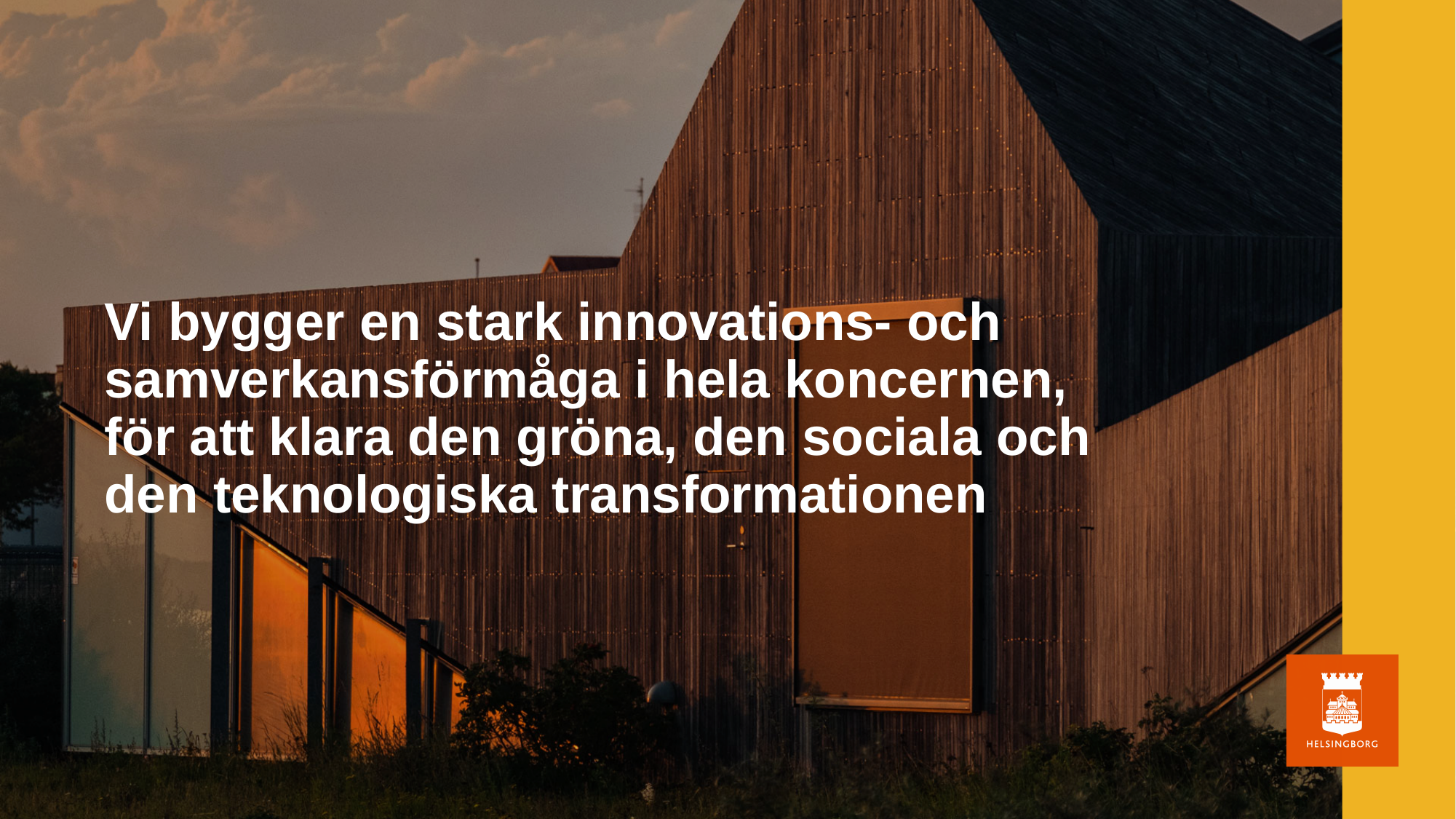

# Vi bygger en stark innovations- och samverkansförmåga i hela koncernen, för att klara den gröna, den sociala och den teknologiska transformationen